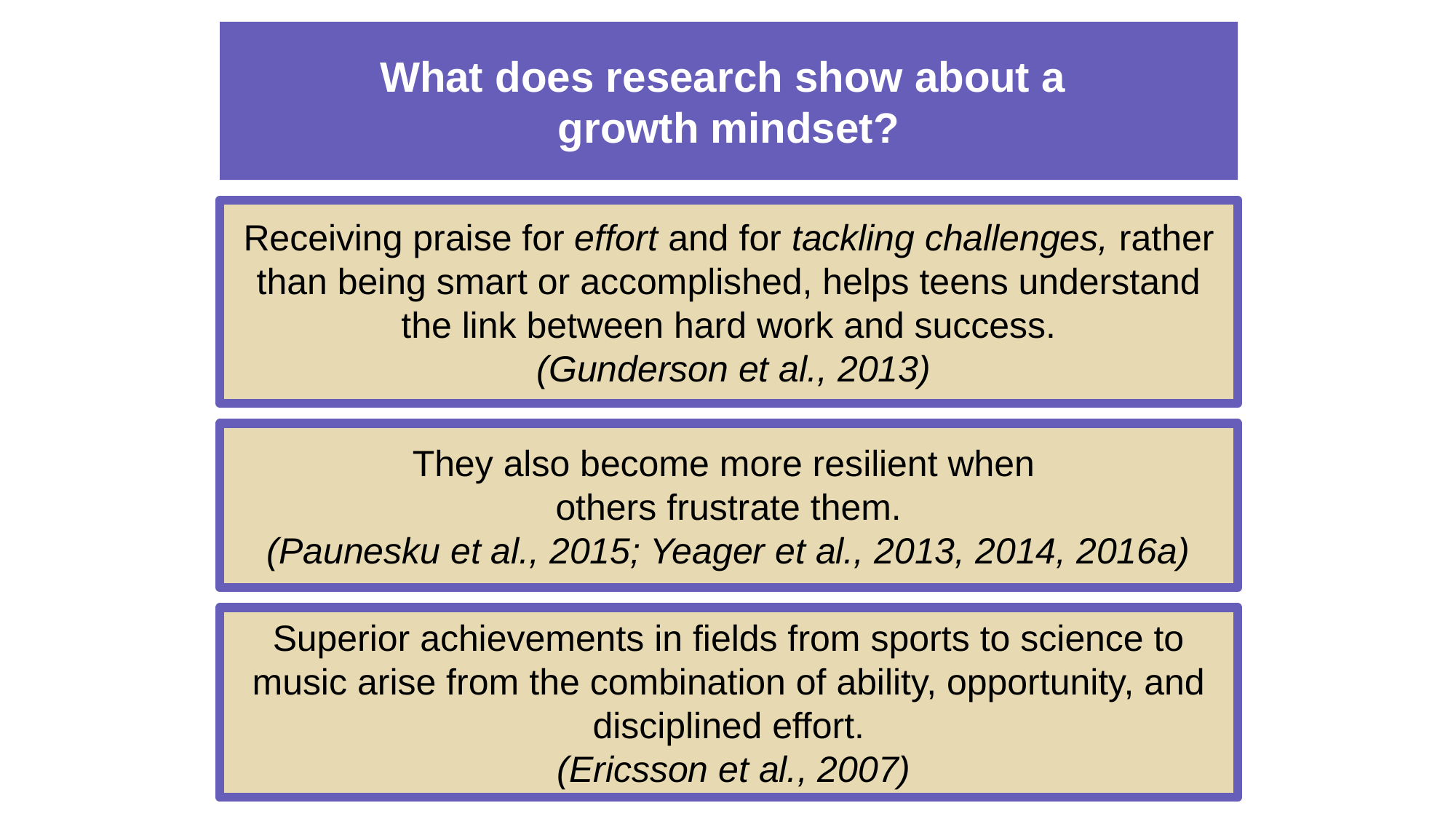

# What does research show about a growth mindset?
Receiving praise for effort and for tackling challenges, rather than being smart or accomplished, helps teens understand the link between hard work and success.
 (Gunderson et al., 2013)
They also become more resilient when
others frustrate them.
(Paunesku et al., 2015; Yeager et al., 2013, 2014, 2016a)
Superior achievements in fields from sports to science to music arise from the combination of ability, opportunity, and disciplined effort.
 (Ericsson et al., 2007)